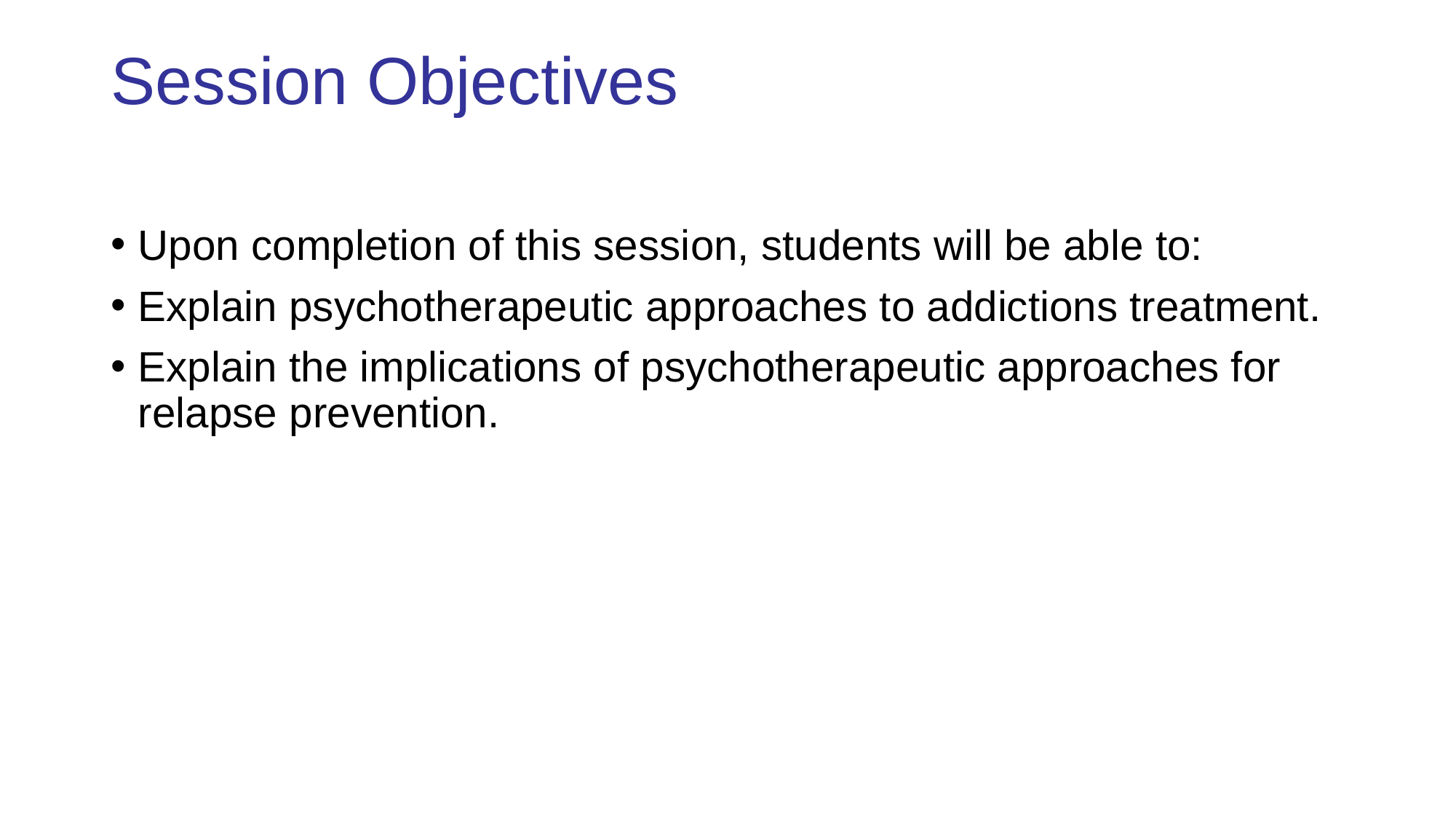

# Session Objectives
Upon completion of this session, students will be able to:
Explain psychotherapeutic approaches to addictions treatment.
Explain the implications of psychotherapeutic approaches for relapse prevention.